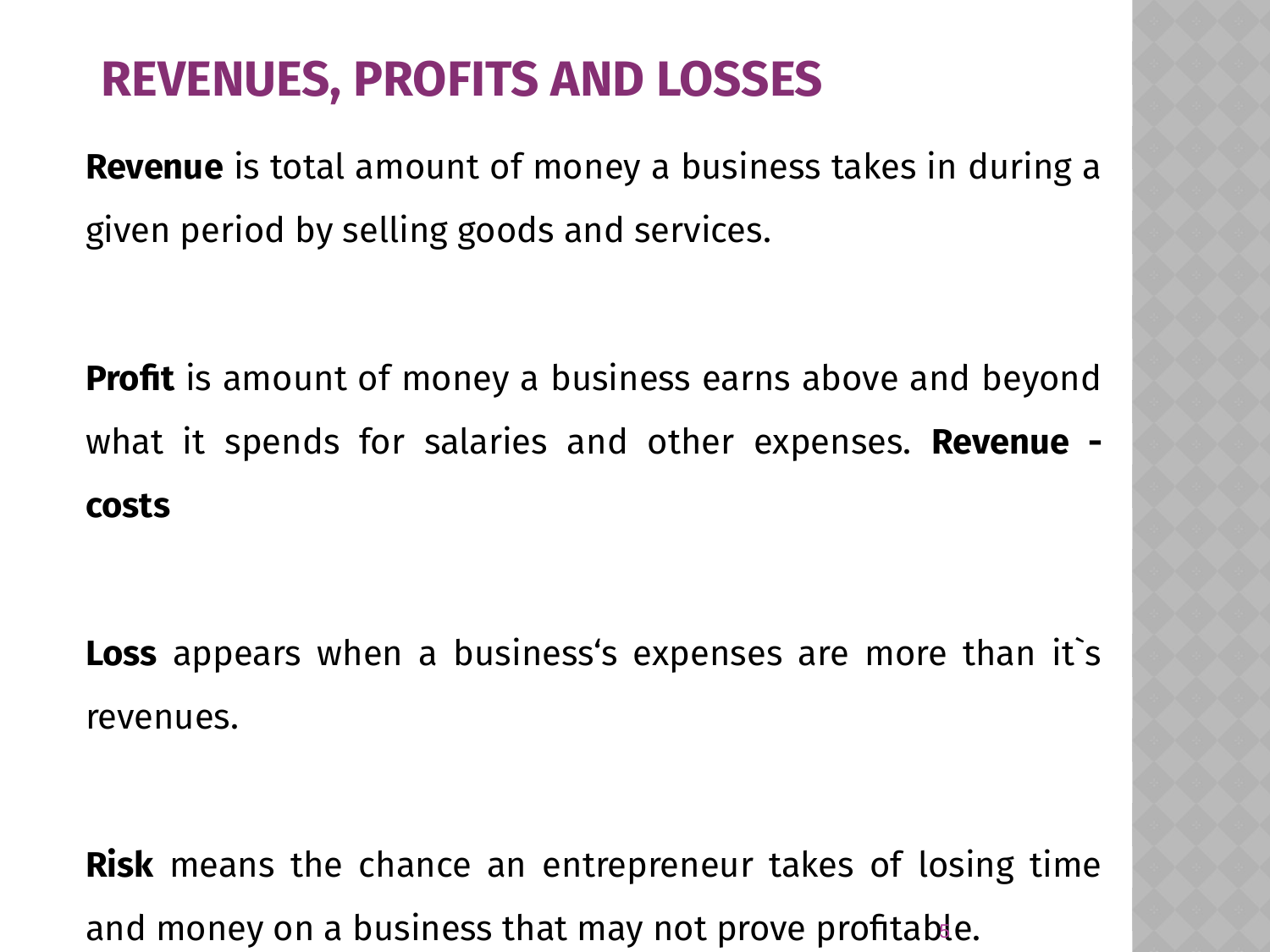

# Revenues, Profits and Losses
	Revenue is total amount of money a business takes in during a given period by selling goods and services.

	Profit is amount of money a business earns above and beyond what it spends for salaries and other expenses. Revenue - costs

	Loss appears when a business‘s expenses are more than it`s revenues.

	Risk means the chance an entrepreneur takes of losing time and money on a business that may not prove profitable.
5